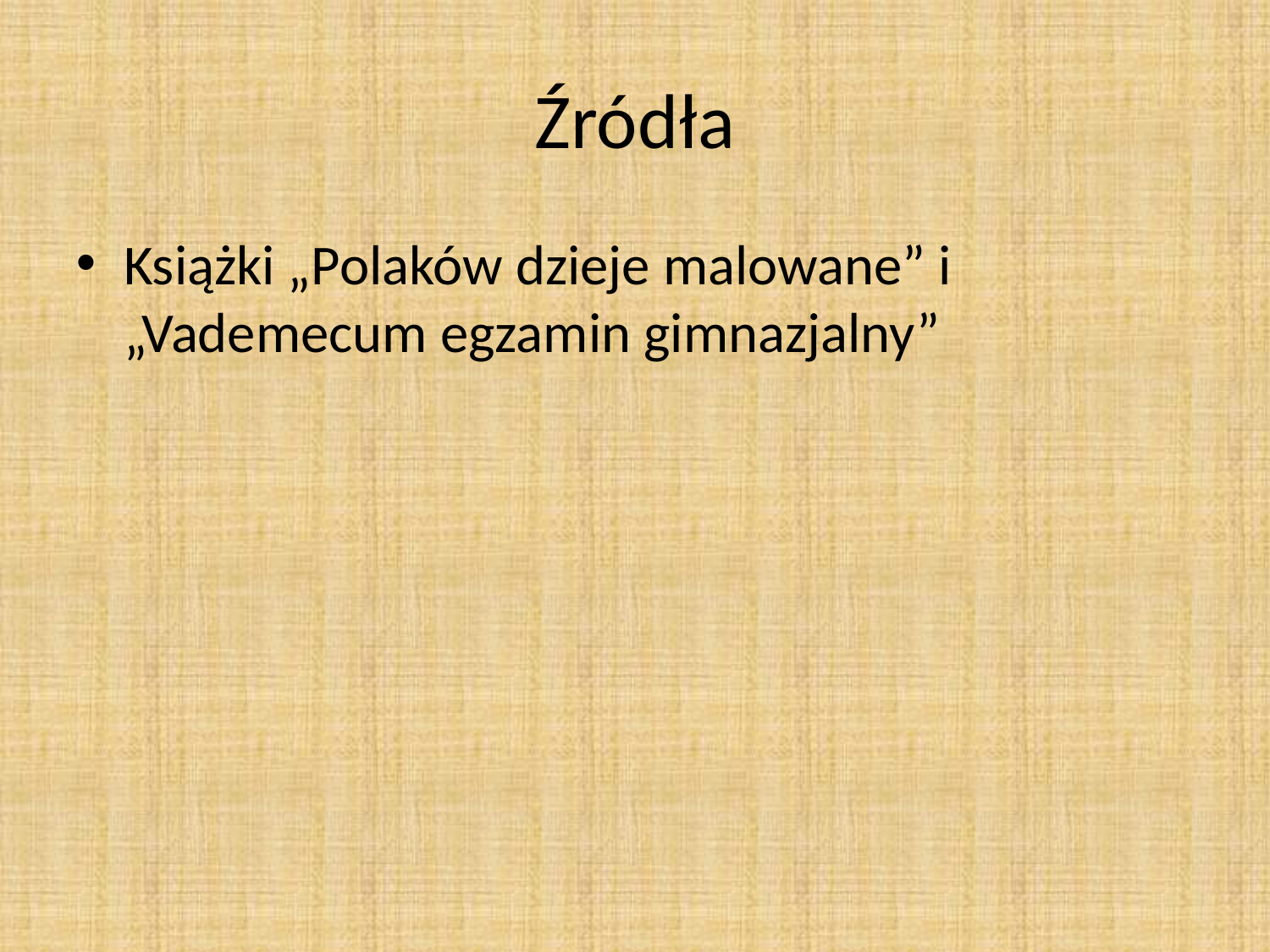

Źródła
Książki „Polaków dzieje malowane” i „Vademecum egzamin gimnazjalny”